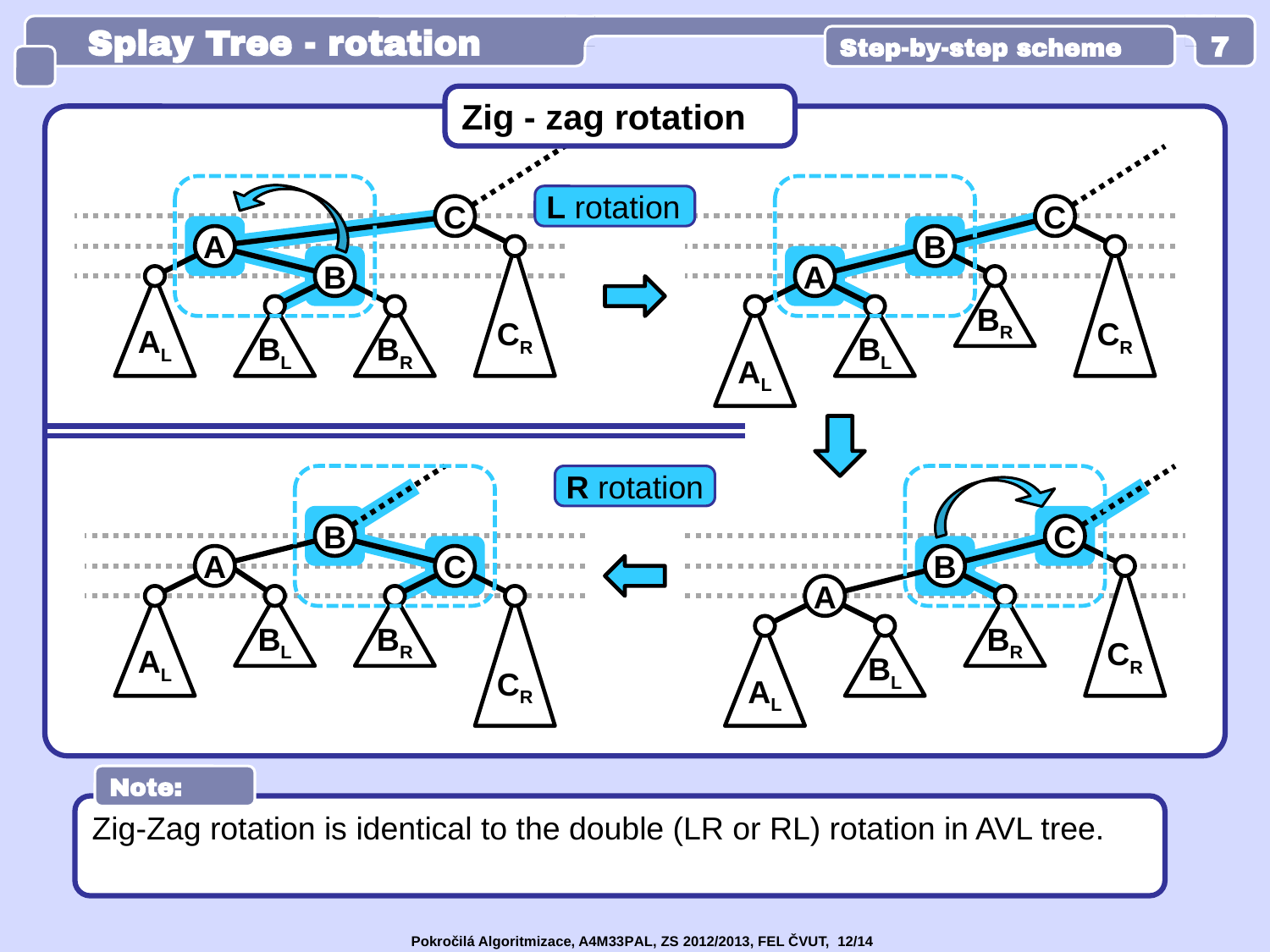

Splay Tree - rotation

Step-by-step scheme
7

Zig - zag rotation

 L rotation

C
C

A
B

CR

CR
B
A

AL
BR

BL
BR
AL
BL

R rotation

B
C

A
C

B

CR
A

AL
BL
BR
CR
BR

AL
BL
Note:
Zig-Zag rotation is identical to the double (LR or RL) rotation in AVL tree.

Pokročilá Algoritmizace, A4M33PAL, ZS 2012/2013, FEL ČVUT,  12/14